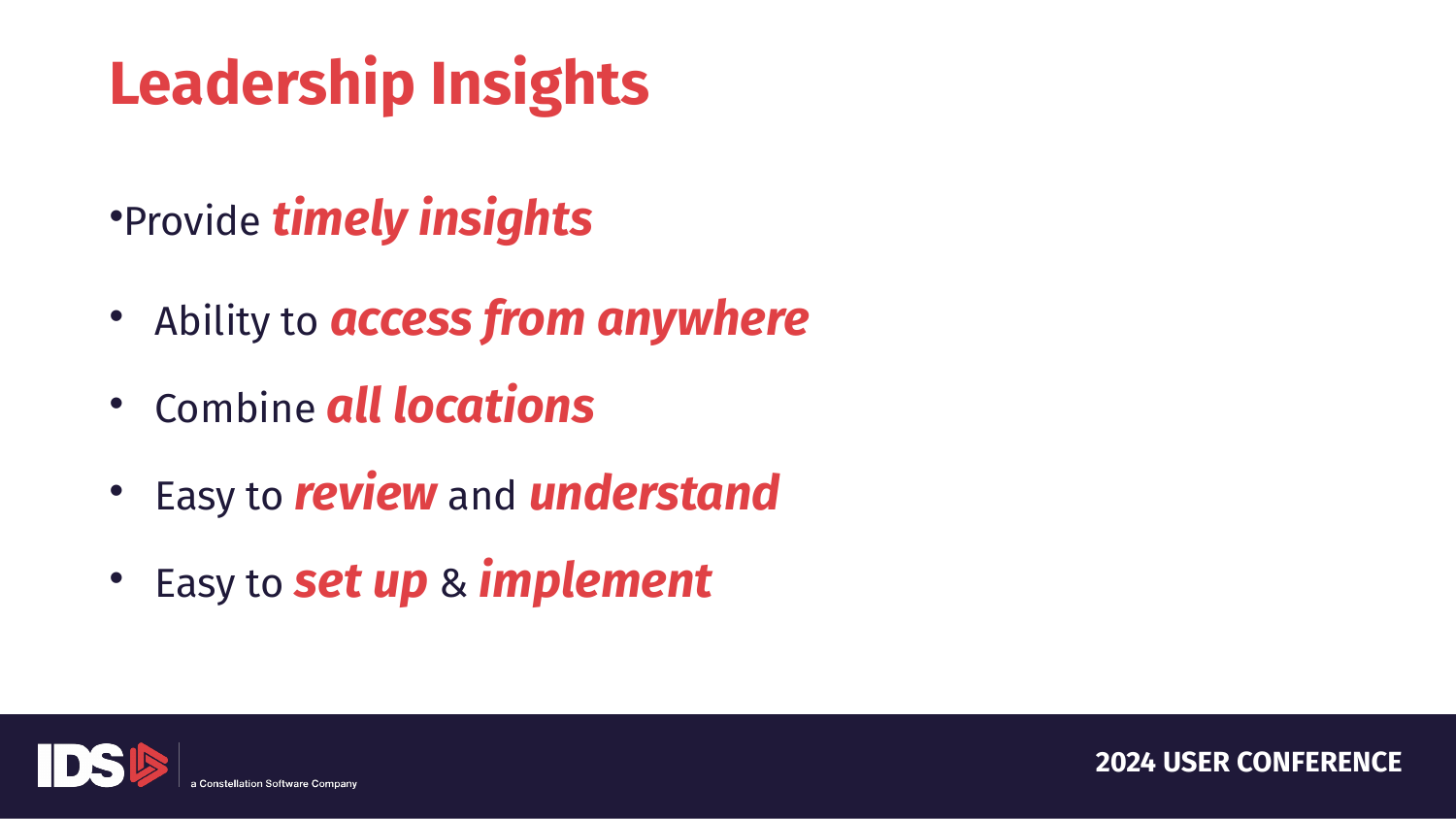

Leadership Insights
Provide timely insights
Ability to access from anywhere
Combine all locations
Easy to review and understand
Easy to set up & implement